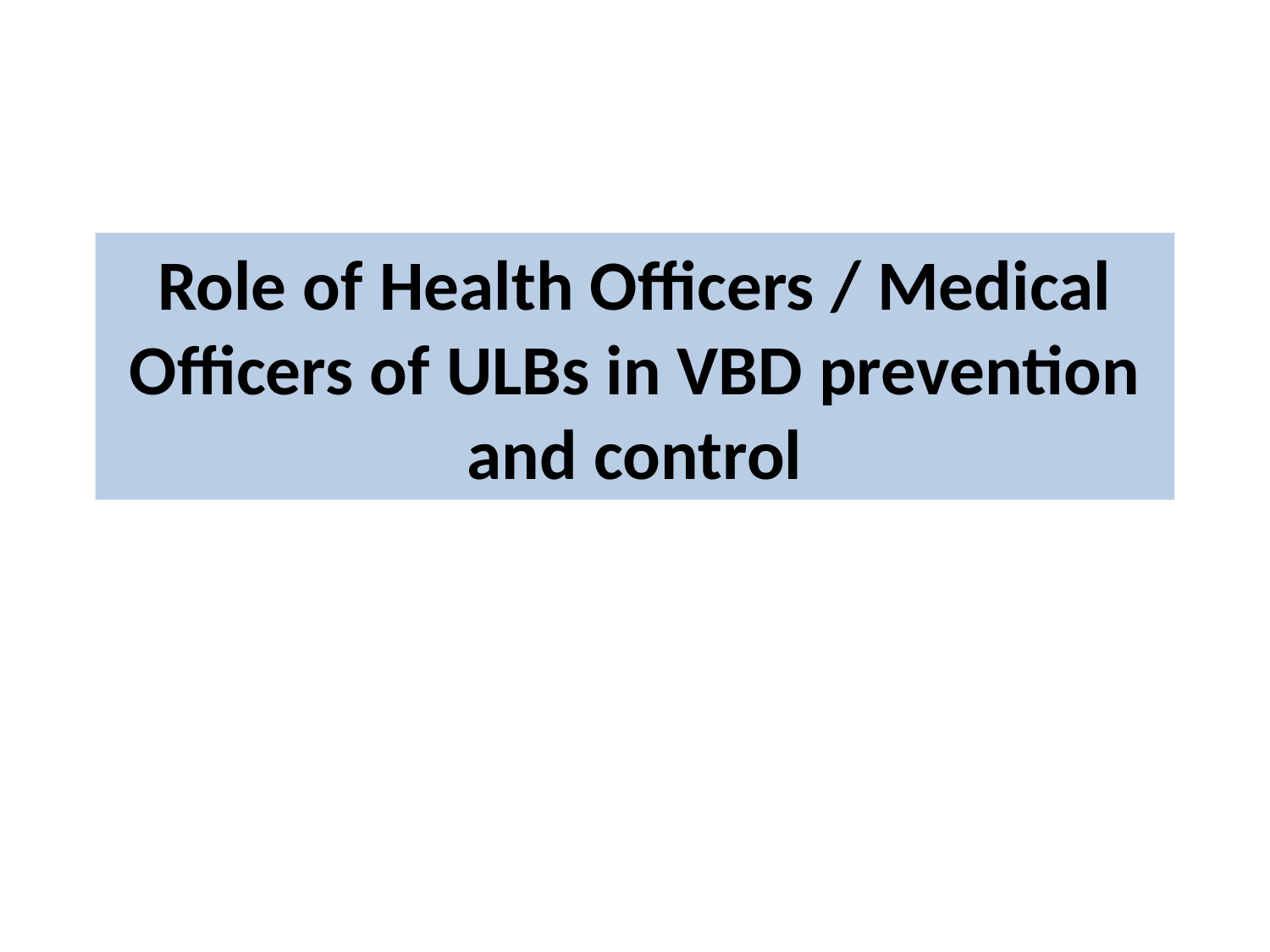

# Role of Health Officers / Medical Officers of ULBs in VBD prevention and control